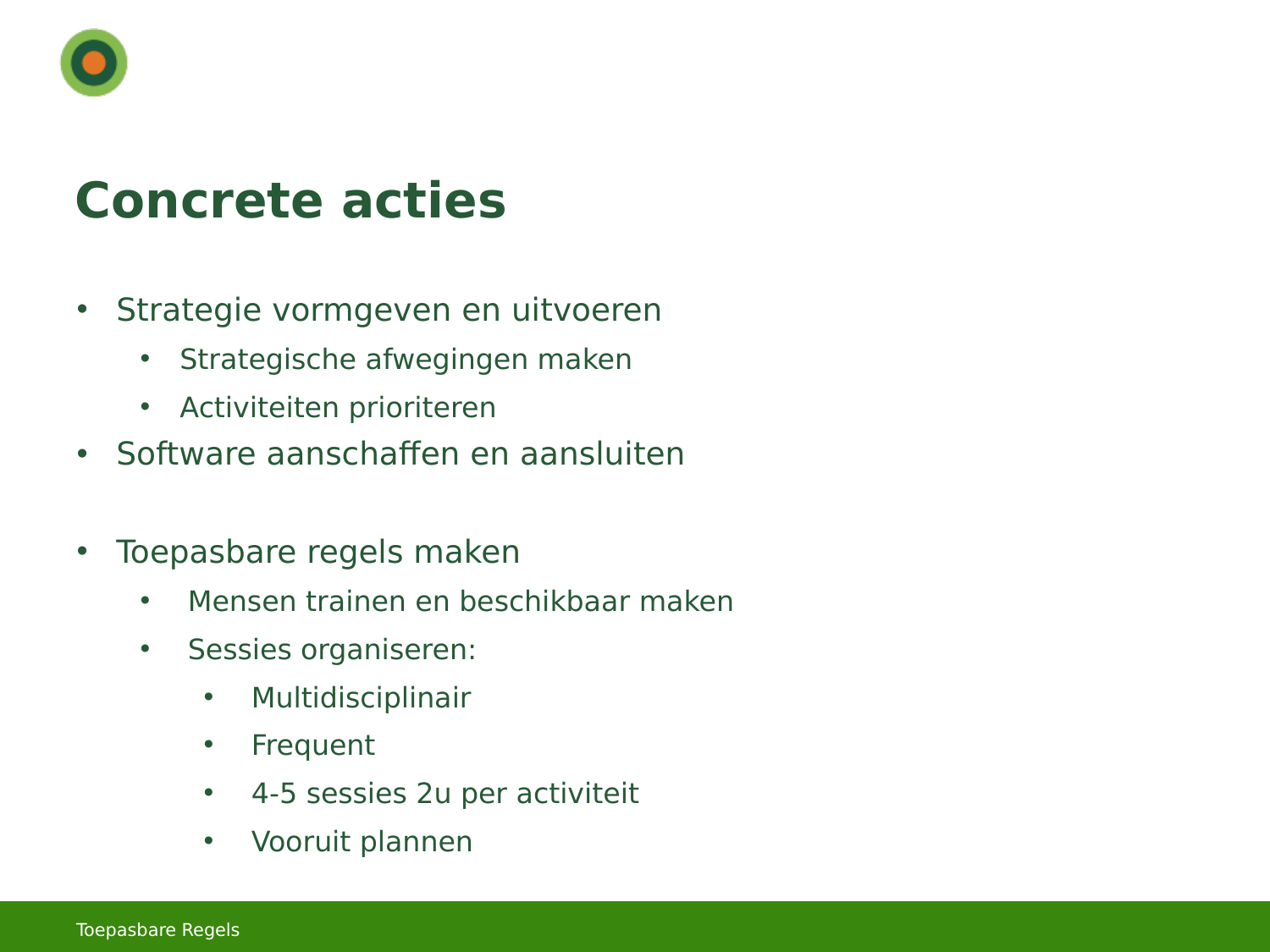

# Concrete acties
Strategie vormgeven en uitvoeren
Strategische afwegingen maken
Activiteiten prioriteren
Software aanschaffen en aansluiten

Toepasbare regels maken
Mensen trainen en beschikbaar maken
Sessies organiseren:
Multidisciplinair
Frequent
4-5 sessies 2u per activiteit
Vooruit plannen
Toepasbare Regels